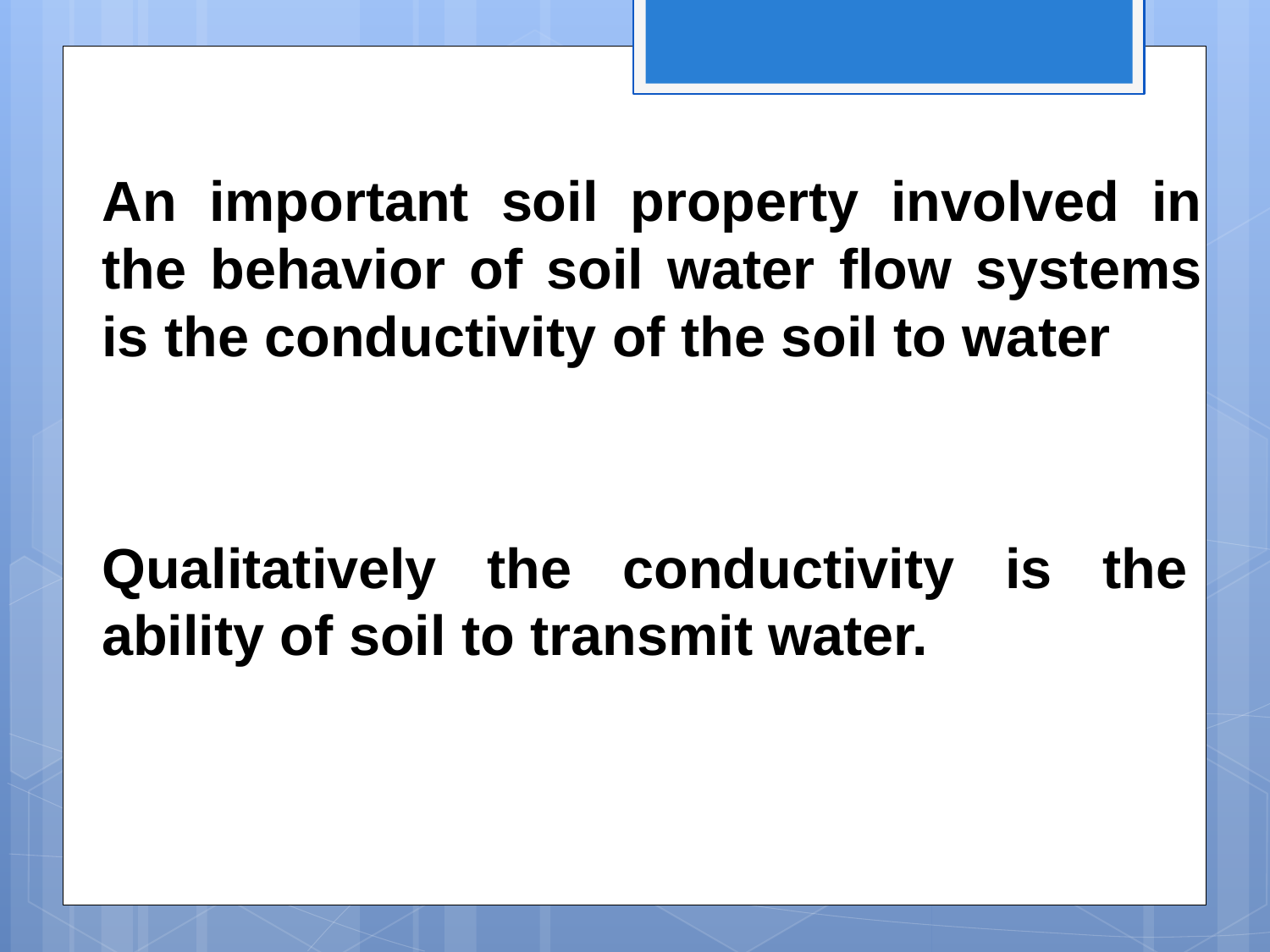

An important soil property involved in the behavior of soil water flow systems is the conductivity of the soil to water
Qualitatively the conductivity is the ability of soil to transmit water.